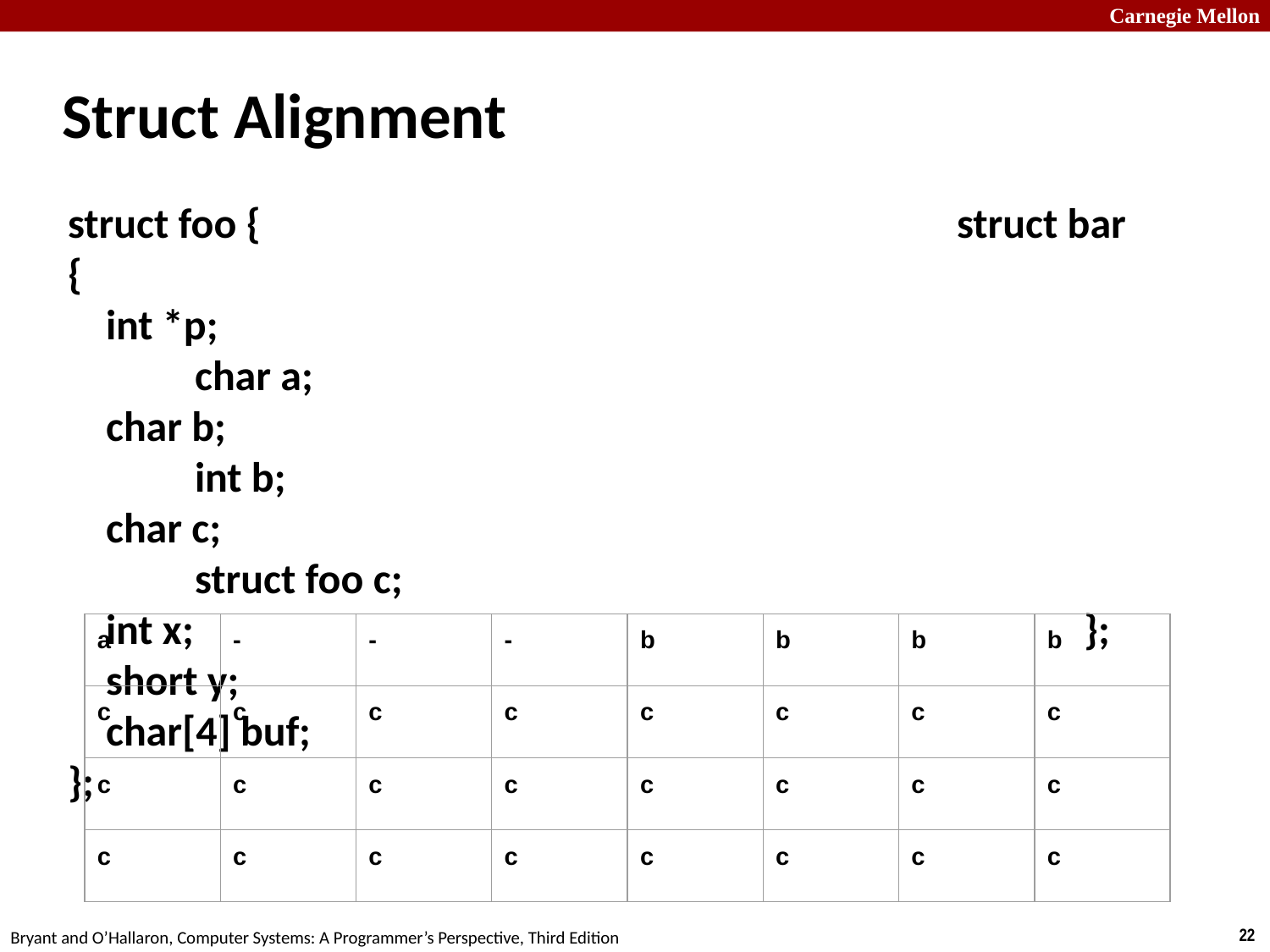

# Struct Alignment
struct foo {						struct bar {
    int *p;								char a;
    char b;								int b;
    char c;								struct foo c;
    int x;								};
    short y;
    char[4] buf;
};

| a | - | - | - | b | b | b | b |
| --- | --- | --- | --- | --- | --- | --- | --- |
| c | c | c | c | c | c | c | c |
| c | c | c | c | c | c | c | c |
| c | c | c | c | c | c | c | c |